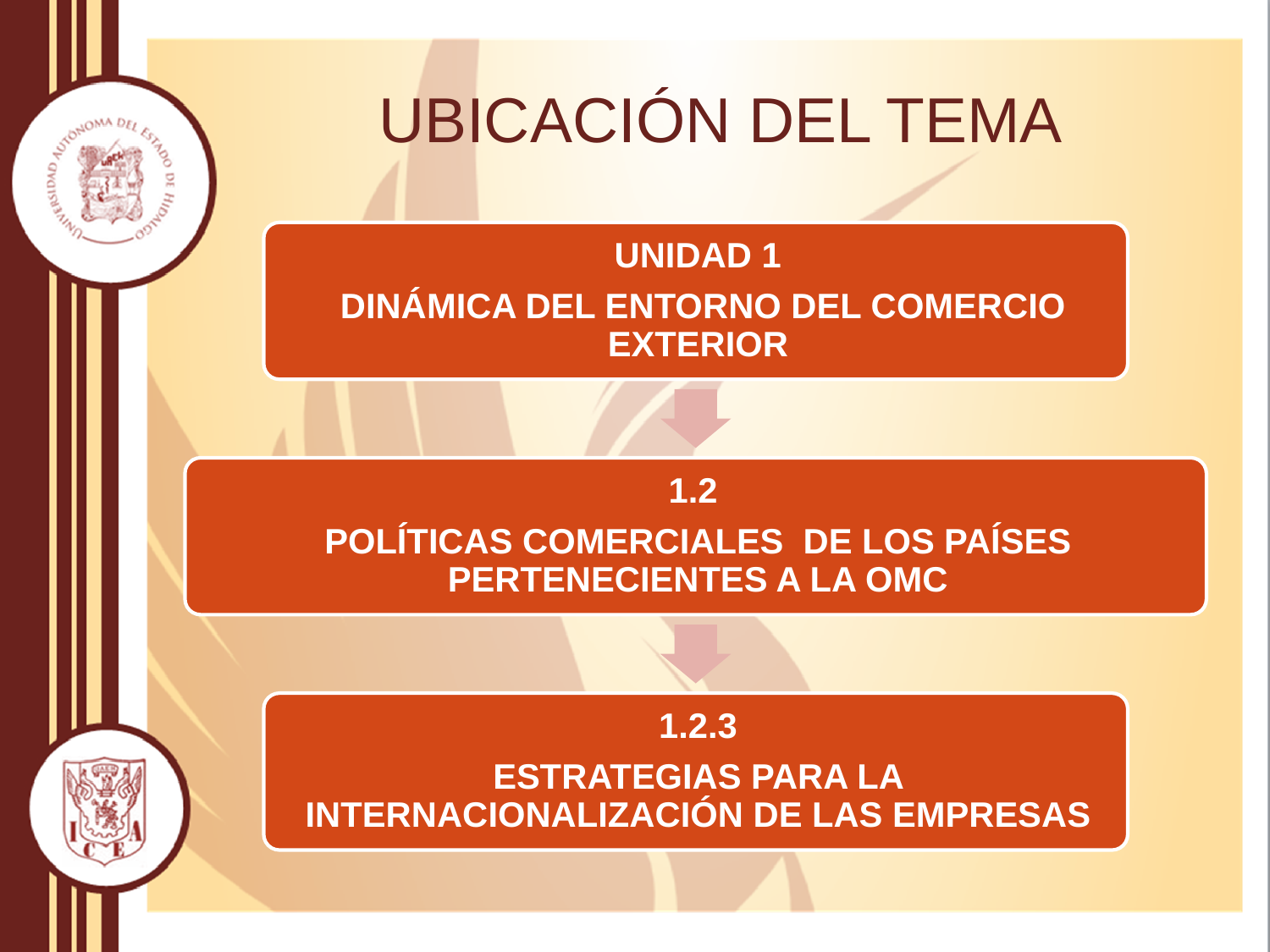

# UBICACIÓN DEL TEMA
UNIDAD 1
 DINÁMICA DEL ENTORNO DEL COMERCIO EXTERIOR

1.2
POLÍTICAS COMERCIALES  DE LOS PAÍSES PERTENECIENTES A LA OMC

1.2.3
ESTRATEGIAS PARA LA INTERNACIONALIZACIÓN DE LAS EMPRESAS